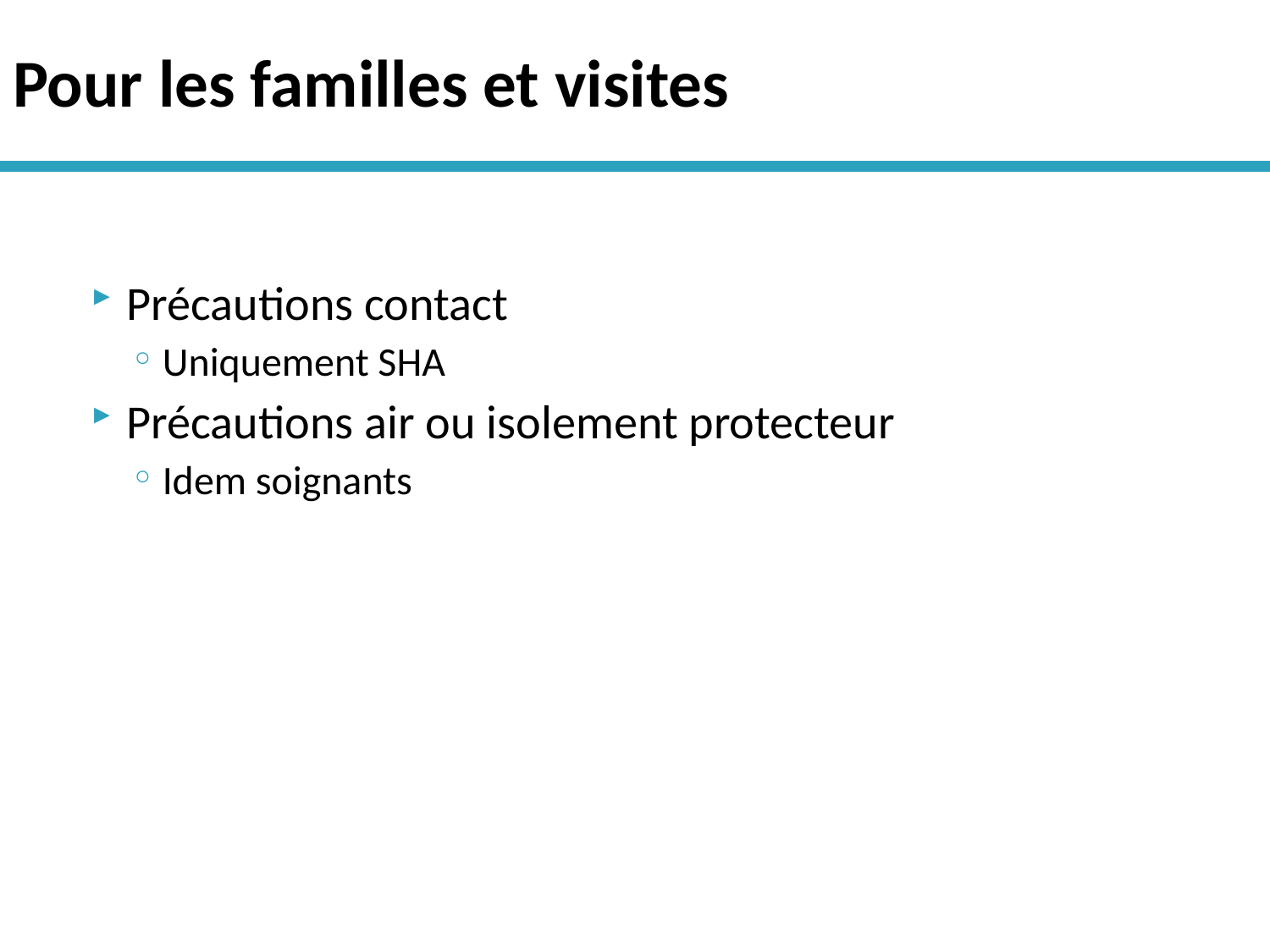

# Pour les familles et visites
Précautions contact
Uniquement SHA
Précautions air ou isolement protecteur
Idem soignants